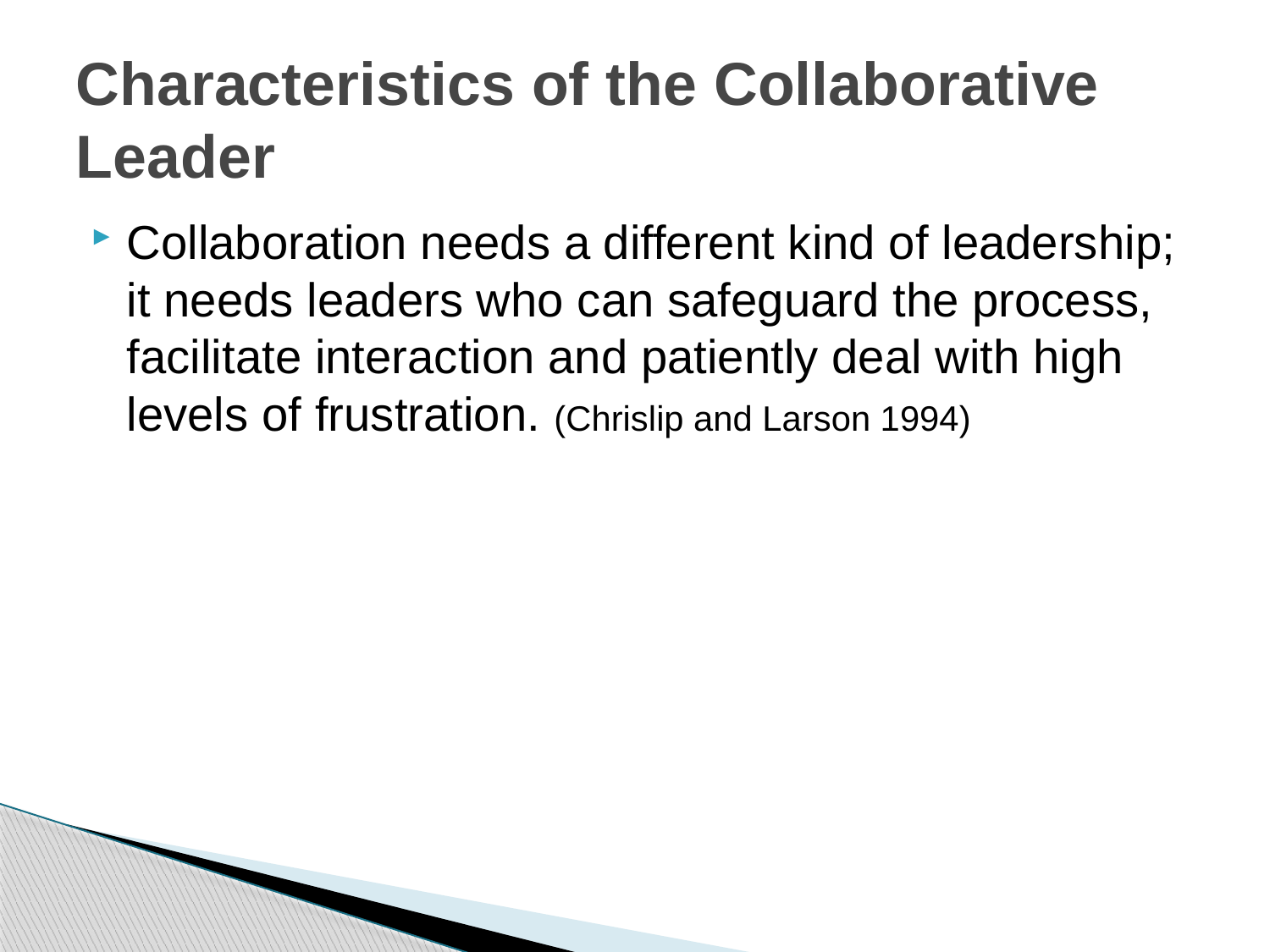

# Characteristics of the Collaborative Leader
Collaboration needs a different kind of leadership; it needs leaders who can safeguard the process, facilitate interaction and patiently deal with high levels of frustration. (Chrislip and Larson 1994)